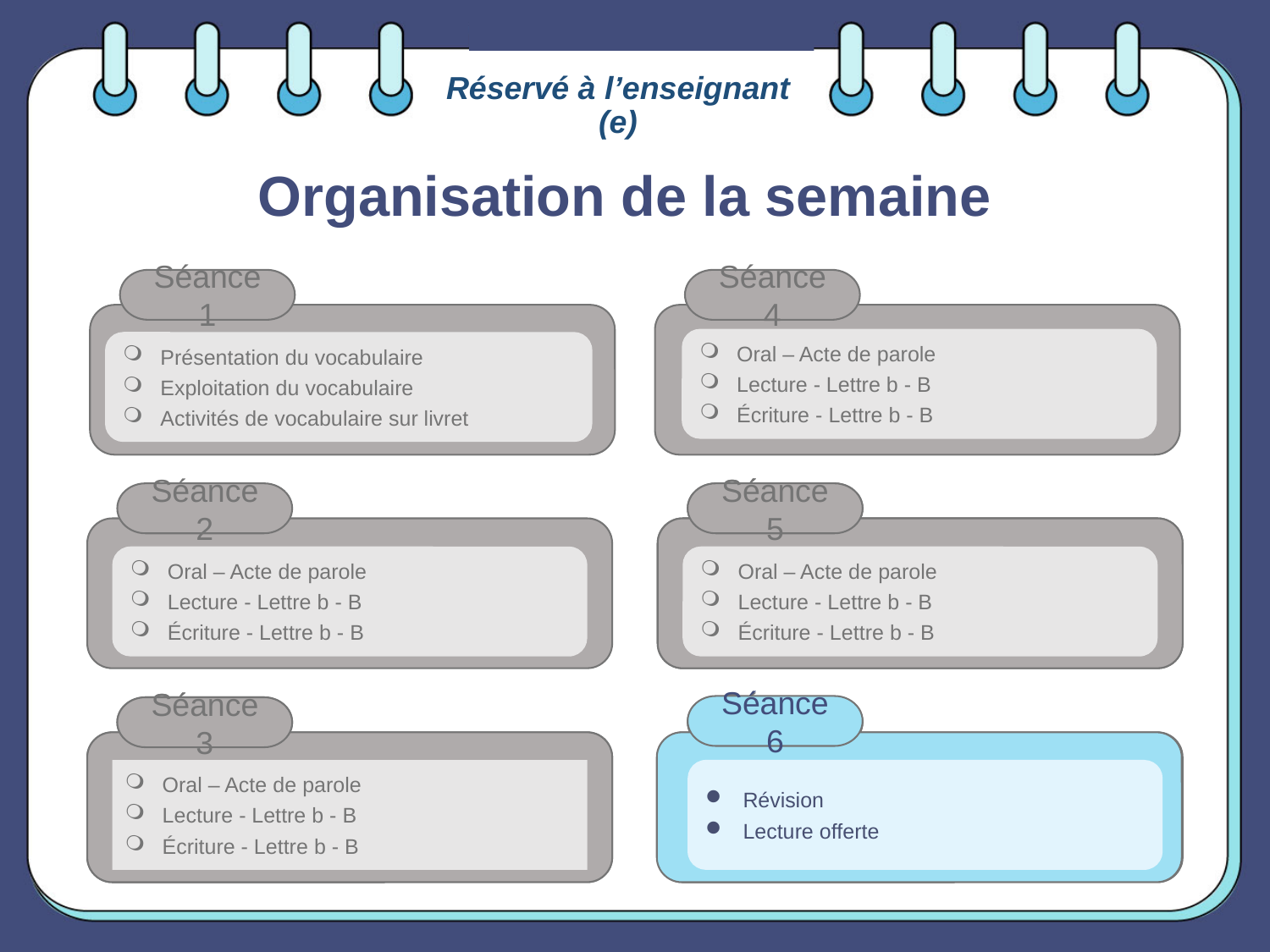

Réservé à l’enseignant (e)
# Organisation de la semaine
Oral – Acte de parole
Lecture - Lettre b - B
Écriture - Lettre b - B
Présentation du vocabulaire
Exploitation du vocabulaire
Activités de vocabulaire sur livret

Séance 5

Oral – Acte de parole
Lecture - Lettre b - B
Écriture - Lettre b - B

Oral – Acte de parole
Lecture - Lettre b - B
Écriture - Lettre b - B
Séance 6
Séance 3

Oral – Acte de parole
Lecture - Lettre b - B
Écriture - Lettre b - B
Révision
Lecture offerte